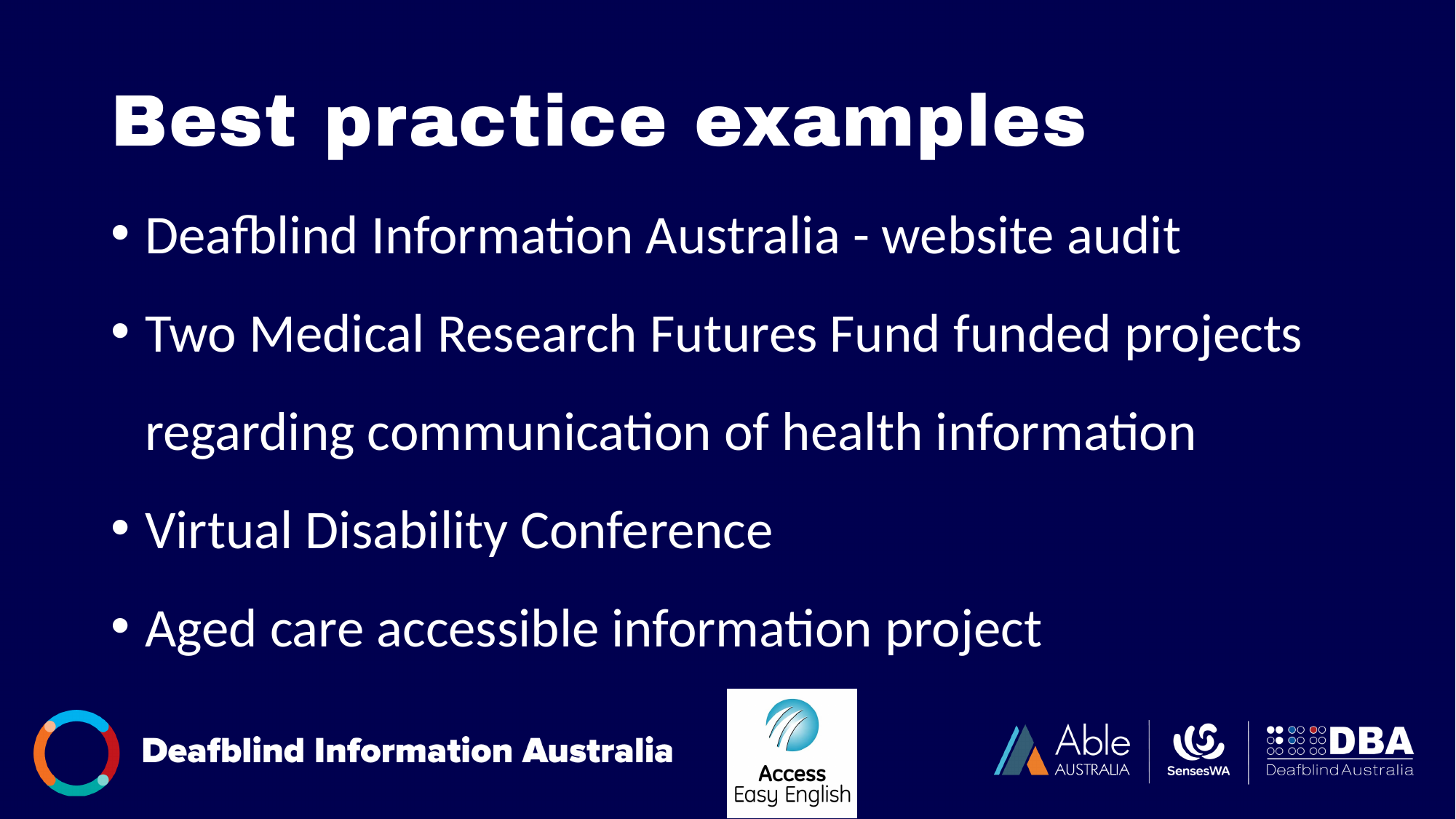

# Best practice examples
Deafblind Information Australia - website audit
Two Medical Research Futures Fund funded projects regarding communication of health information
Virtual Disability Conference
Aged care accessible information project